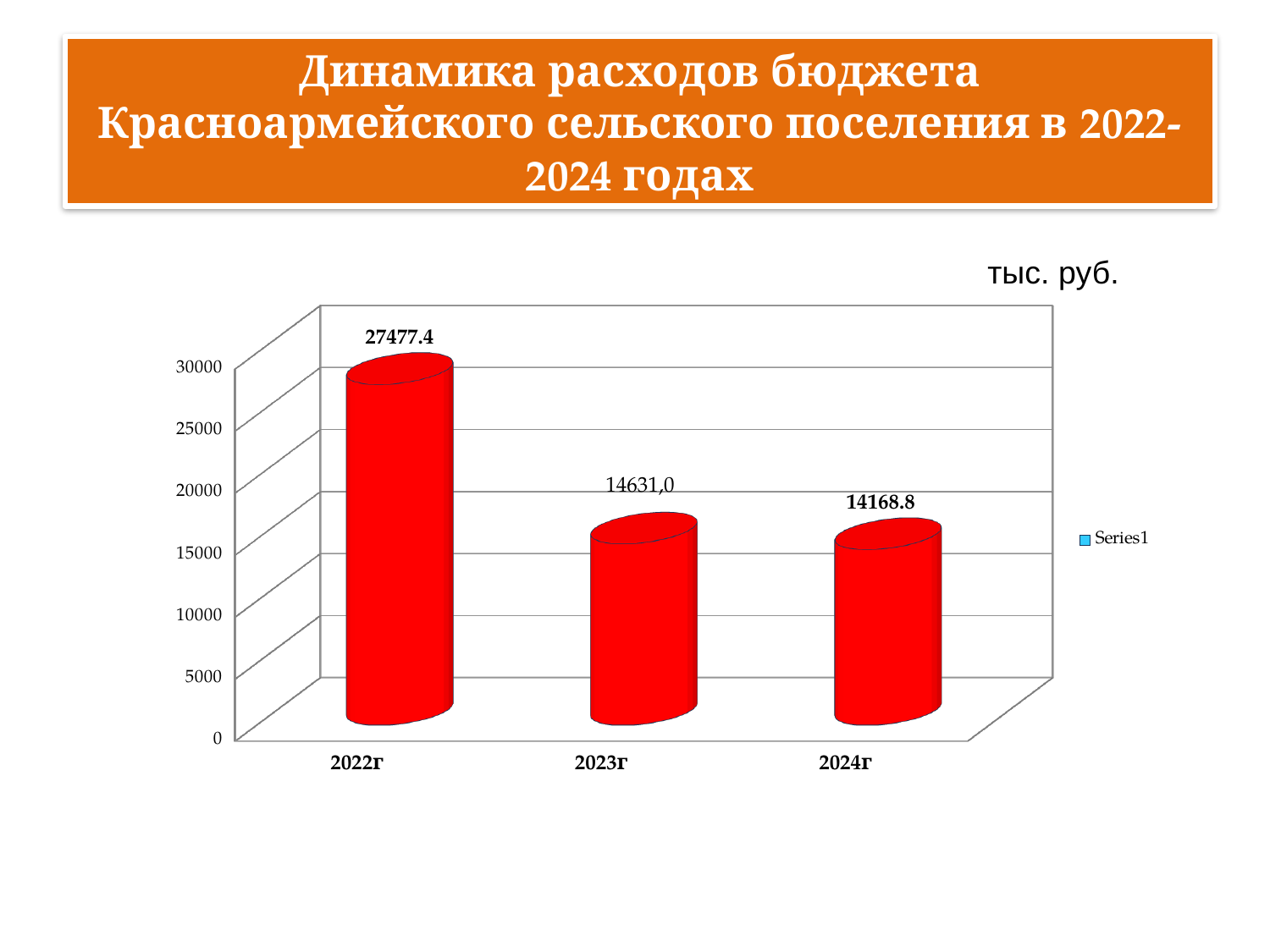

# Динамика расходов бюджета Красноармейского сельского поселения в 2022-2024 годах
тыс. руб.

[unsupported chart]